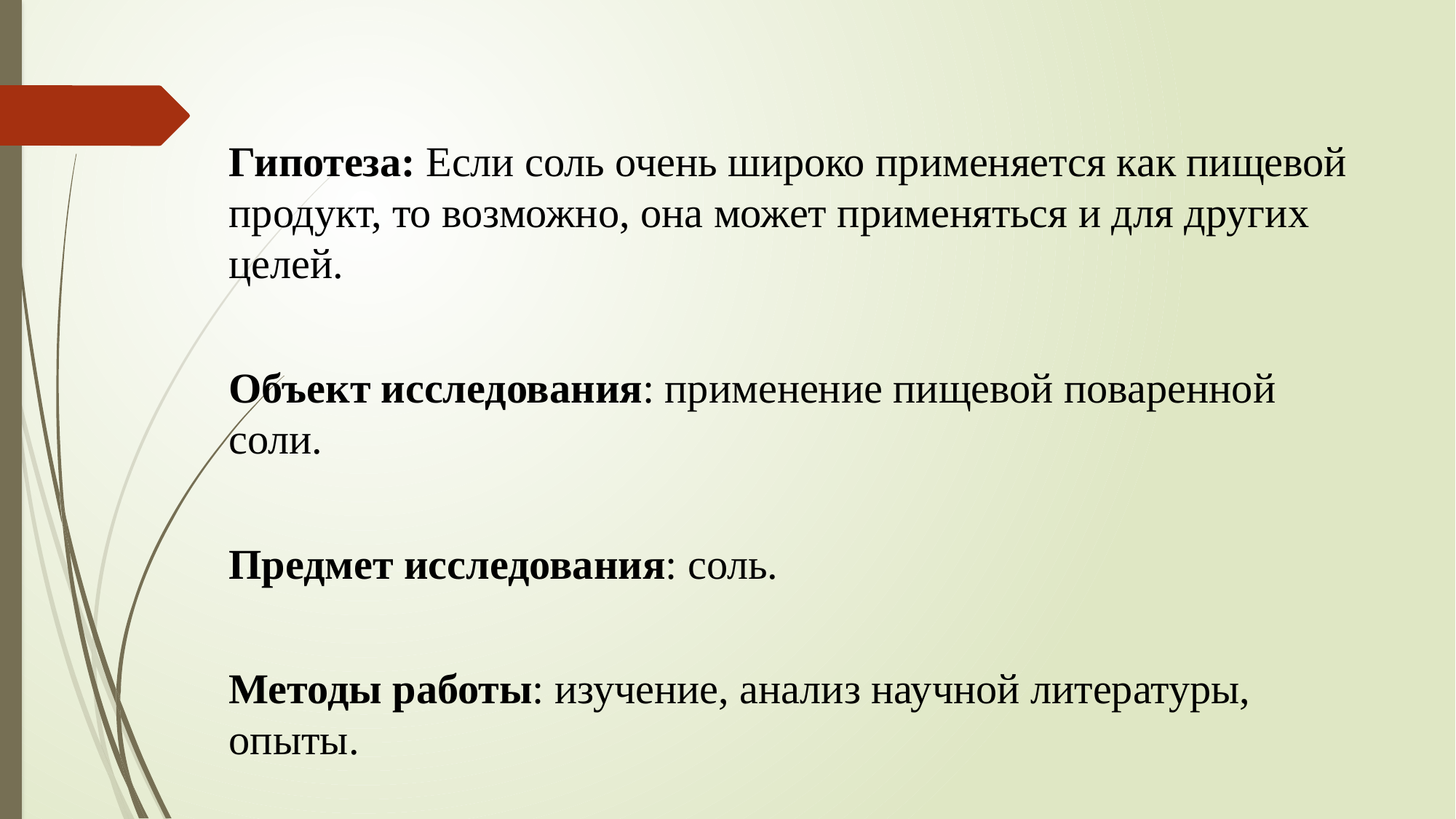

Гипотеза: Если соль очень широко применяется как пищевой продукт, то возможно, она может применяться и для других целей.

Объект исследования: применение пищевой поваренной соли.

Предмет исследования: соль.

Методы работы: изучение, анализ научной литературы, опыты.